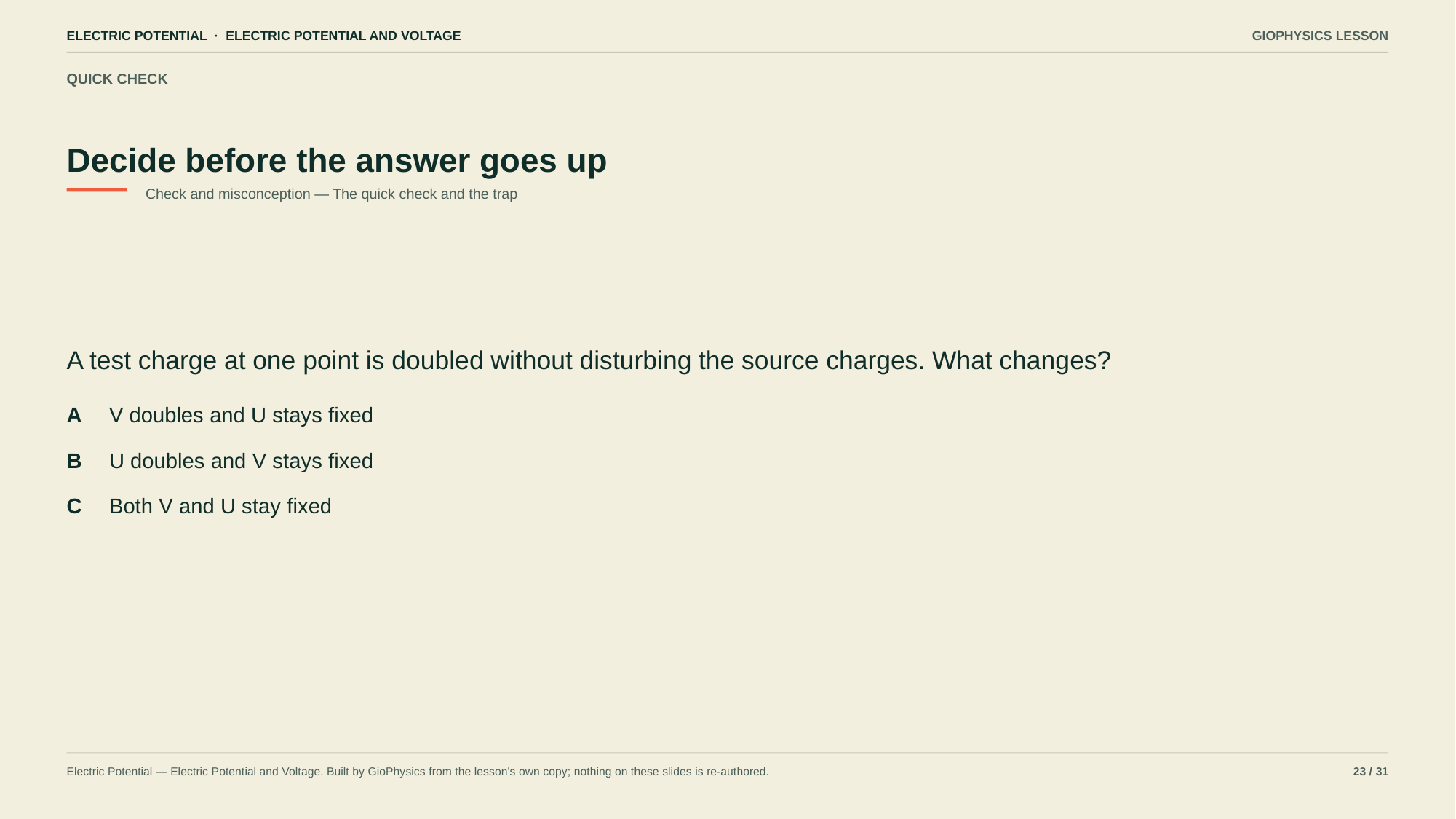

ELECTRIC POTENTIAL  ·  ELECTRIC POTENTIAL AND VOLTAGE
GIOPHYSICS LESSON

QUICK CHECK
Decide before the answer goes up
Check and misconception — The quick check and the trap

A test charge at one point is doubled without disturbing the source charges. What changes?
A
V doubles and U stays fixed
B
U doubles and V stays fixed
C
Both V and U stay fixed

Electric Potential — Electric Potential and Voltage. Built by GioPhysics from the lesson's own copy; nothing on these slides is re-authored.
23 / 31